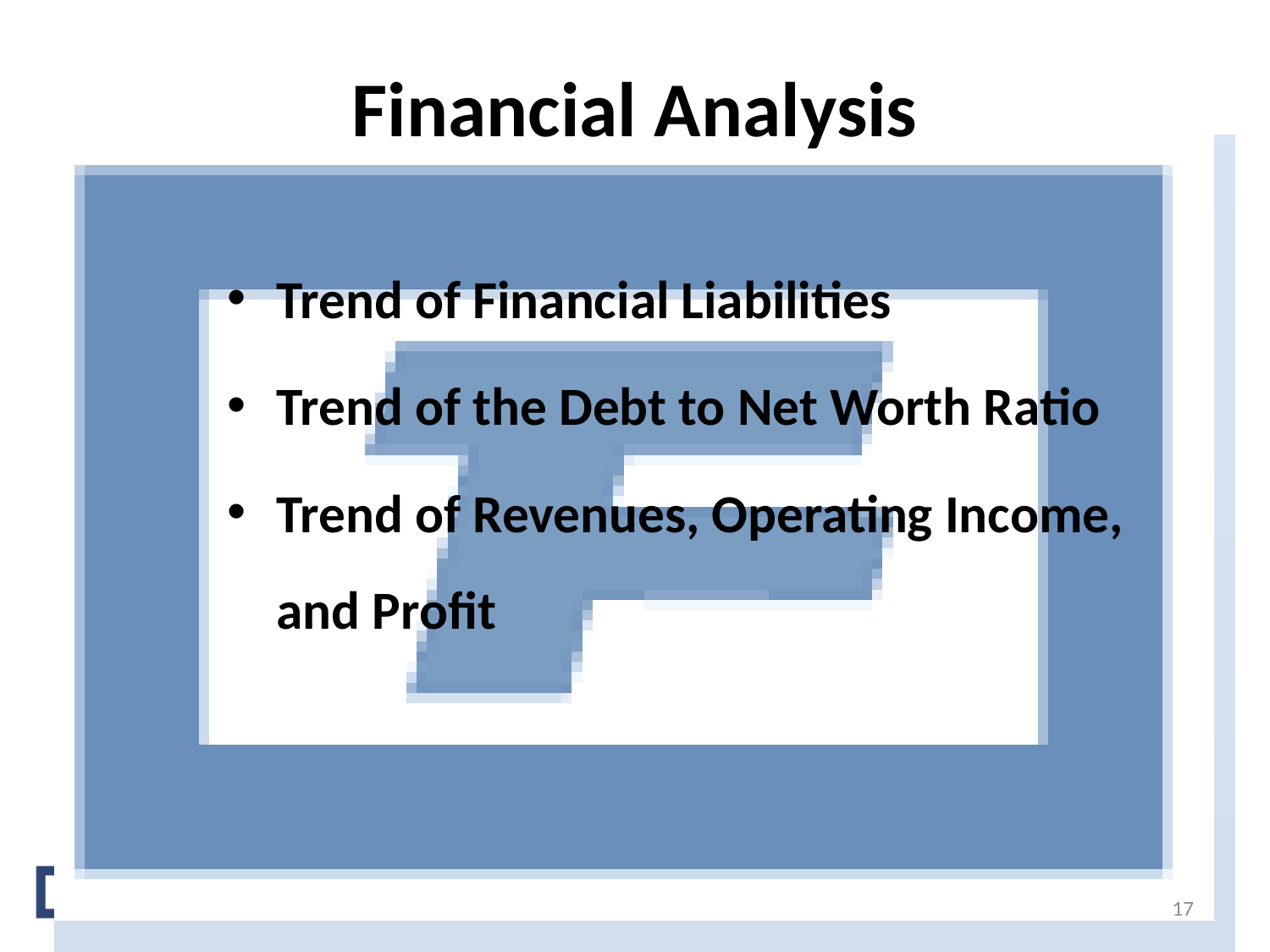

# Financial Analysis
Trend of Financial Liabilities
Trend of the Debt to Net Worth Ratio
Trend of Revenues, Operating Income, and Profit
17